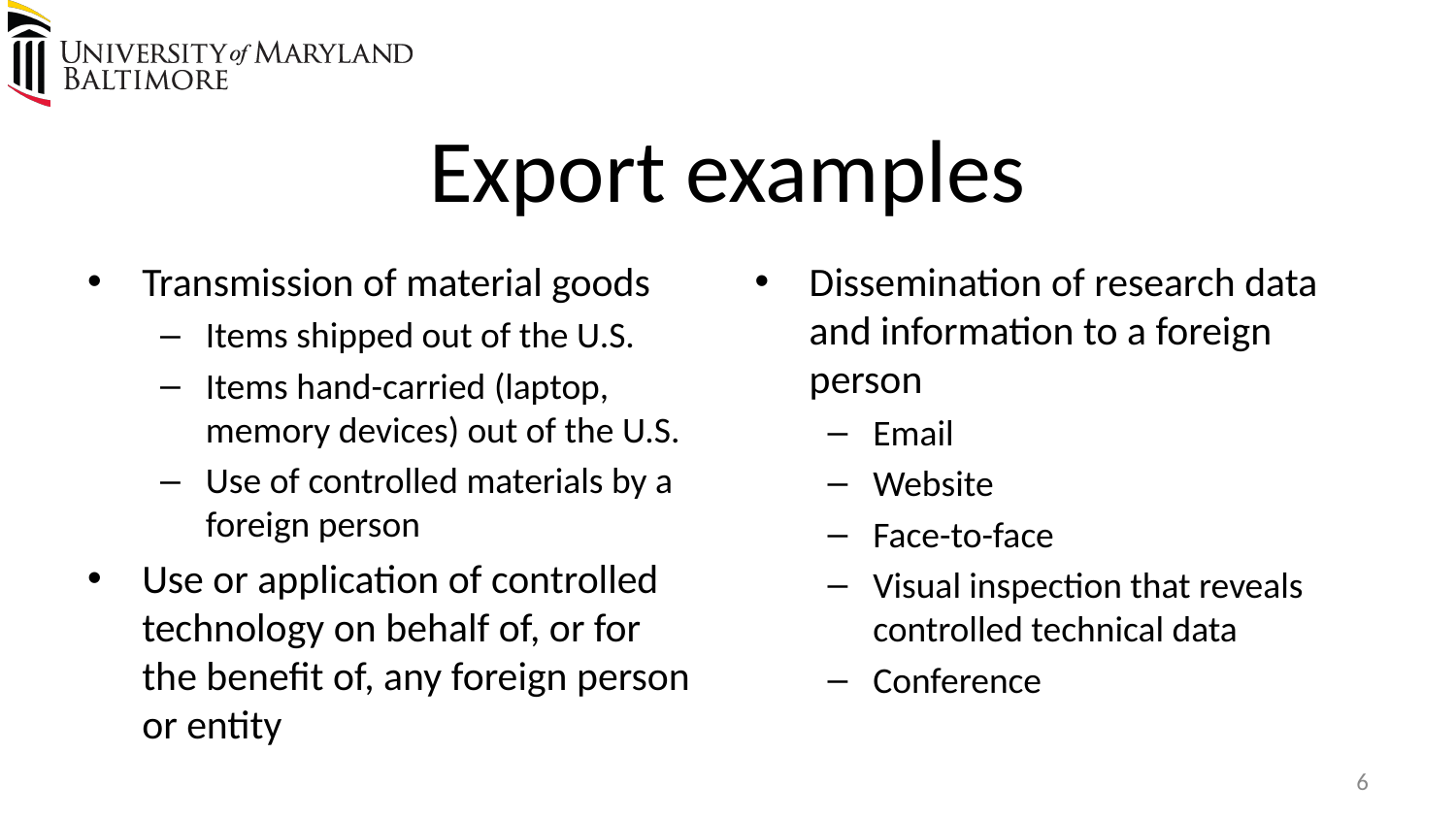

# Export examples
Transmission of material goods
Items shipped out of the U.S.
Items hand-carried (laptop, memory devices) out of the U.S.
Use of controlled materials by a foreign person
Use or application of controlled technology on behalf of, or for the benefit of, any foreign person or entity
Dissemination of research data and information to a foreign person
Email
Website
Face-to-face
Visual inspection that reveals controlled technical data
Conference
6